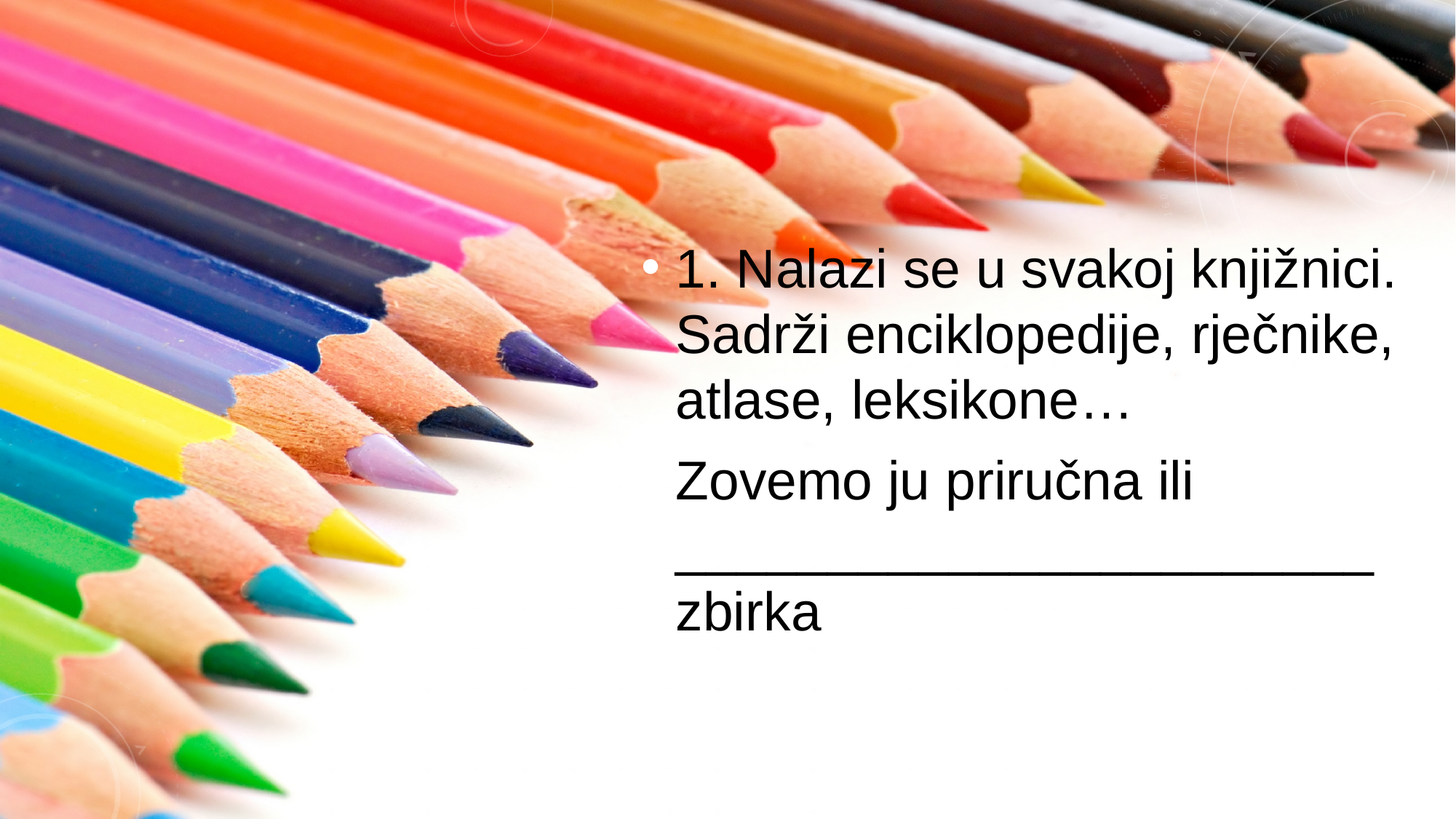

#
1. Nalazi se u svakoj knjižnici. Sadrži enciklopedije, rječnike, atlase, leksikone…
Zovemo ju priručna ili _______________________   zbirka.